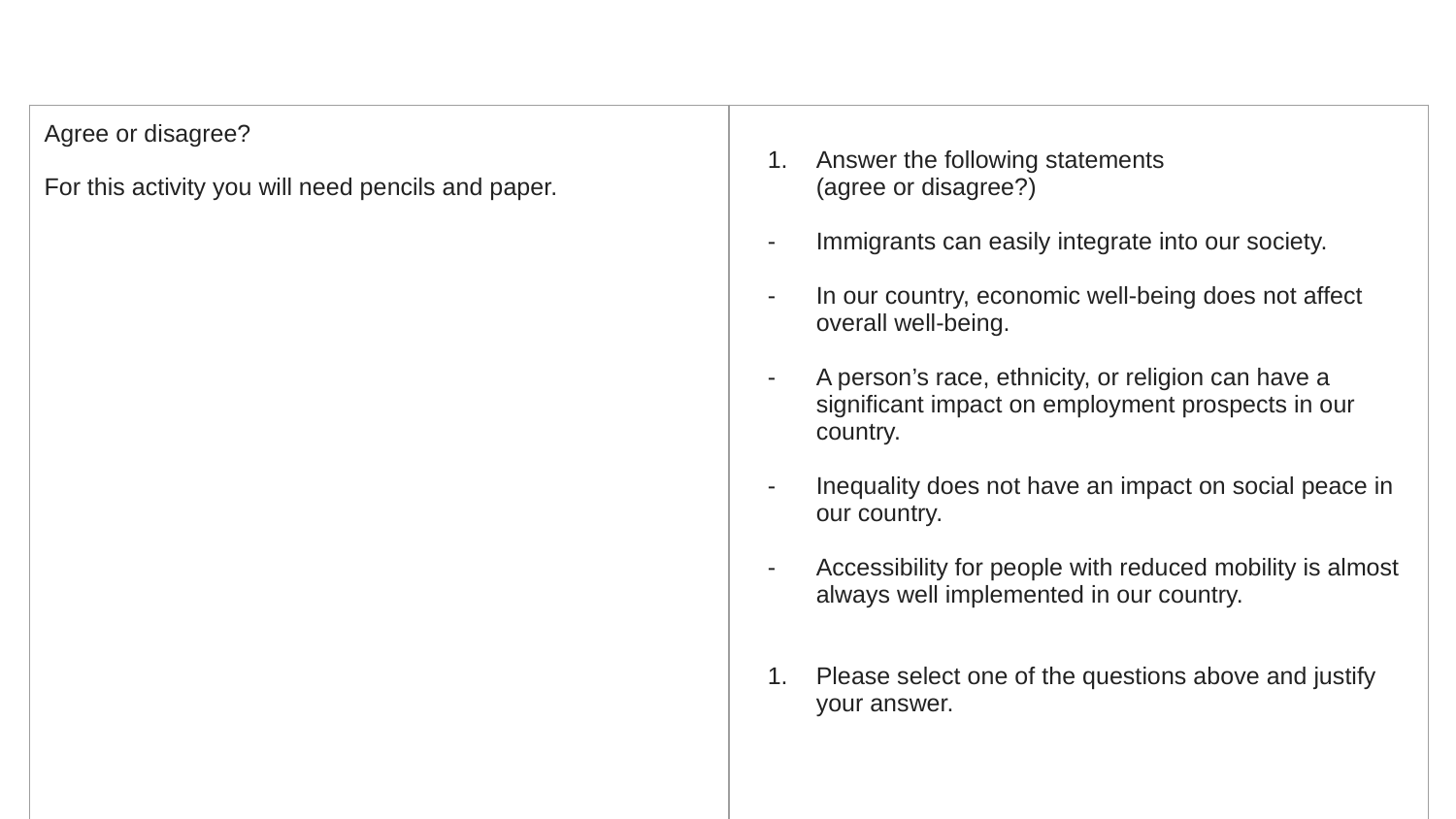

| Agree or disagree? For this activity you will need pencils and paper. | Answer the following statements (agree or disagree?) Immigrants can easily integrate into our society. In our country, economic well-being does not affect overall well-being. A person’s race, ethnicity, or religion can have a significant impact on employment prospects in our country. Inequality does not have an impact on social peace in our country. Accessibility for people with reduced mobility is almost always well implemented in our country. Please select one of the questions above and justify your answer. |
| --- | --- |